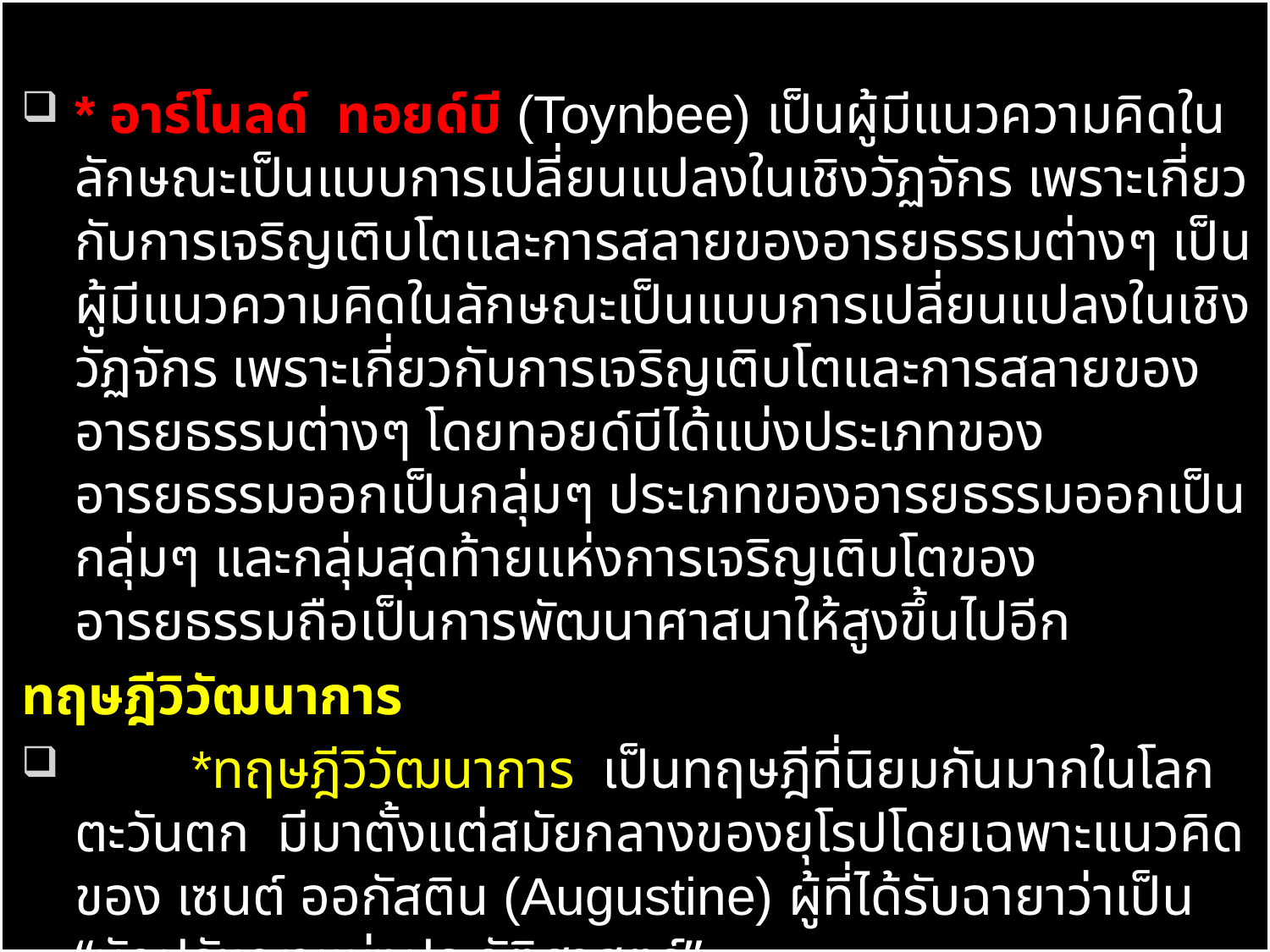

* อาร์โนลด์  ทอยด์บี (Toynbee) เป็นผู้มีแนวความคิดในลักษณะเป็นแบบการเปลี่ยนแปลงในเชิงวัฏจักร เพราะเกี่ยวกับการเจริญเติบโตและการสลายของอารยธรรมต่างๆ เป็นผู้มีแนวความคิดในลักษณะเป็นแบบการเปลี่ยนแปลงในเชิงวัฏจักร เพราะเกี่ยวกับการเจริญเติบโตและการสลายของอารยธรรมต่างๆ โดยทอยด์บีได้แบ่งประเภทของอารยธรรมออกเป็นกลุ่มๆ ประเภทของอารยธรรมออกเป็นกลุ่มๆ และกลุ่มสุดท้ายแห่งการเจริญเติบโตของอารยธรรมถือเป็นการพัฒนาศาสนาให้สูงขึ้นไปอีก
ทฤษฎีวิวัฒนาการ
        *ทฤษฎีวิวัฒนาการ  เป็นทฤษฎีที่นิยมกันมากในโลกตะวันตก  มีมาตั้งแต่สมัยกลางของยุโรปโดยเฉพาะแนวคิดของ เซนต์ ออกัสติน (Augustine) ผู้ที่ได้รับฉายาว่าเป็น “นักปรัชญาแห่งประวัติศาสตร์”